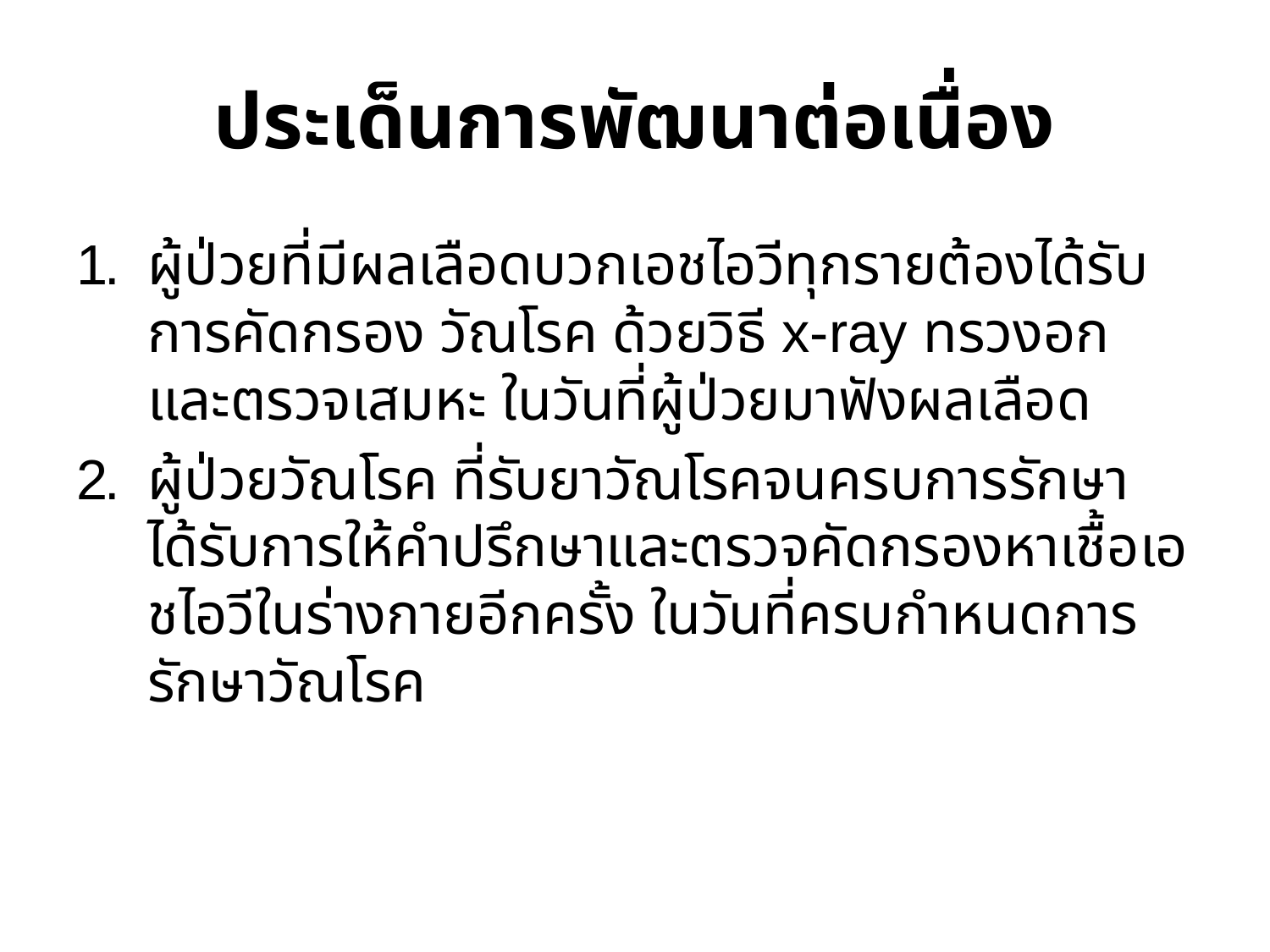

# ประเด็นการพัฒนาต่อเนื่อง
ผู้ป่วยที่มีผลเลือดบวกเอชไอวีทุกรายต้องได้รับการคัดกรอง วัณโรค ด้วยวิธี x-ray ทรวงอก และตรวจเสมหะ ในวันที่ผู้ป่วยมาฟังผลเลือด
ผู้ป่วยวัณโรค ที่รับยาวัณโรคจนครบการรักษา ได้รับการให้คำปรึกษาและตรวจคัดกรองหาเชื้อเอชไอวีในร่างกายอีกครั้ง ในวันที่ครบกำหนดการรักษาวัณโรค